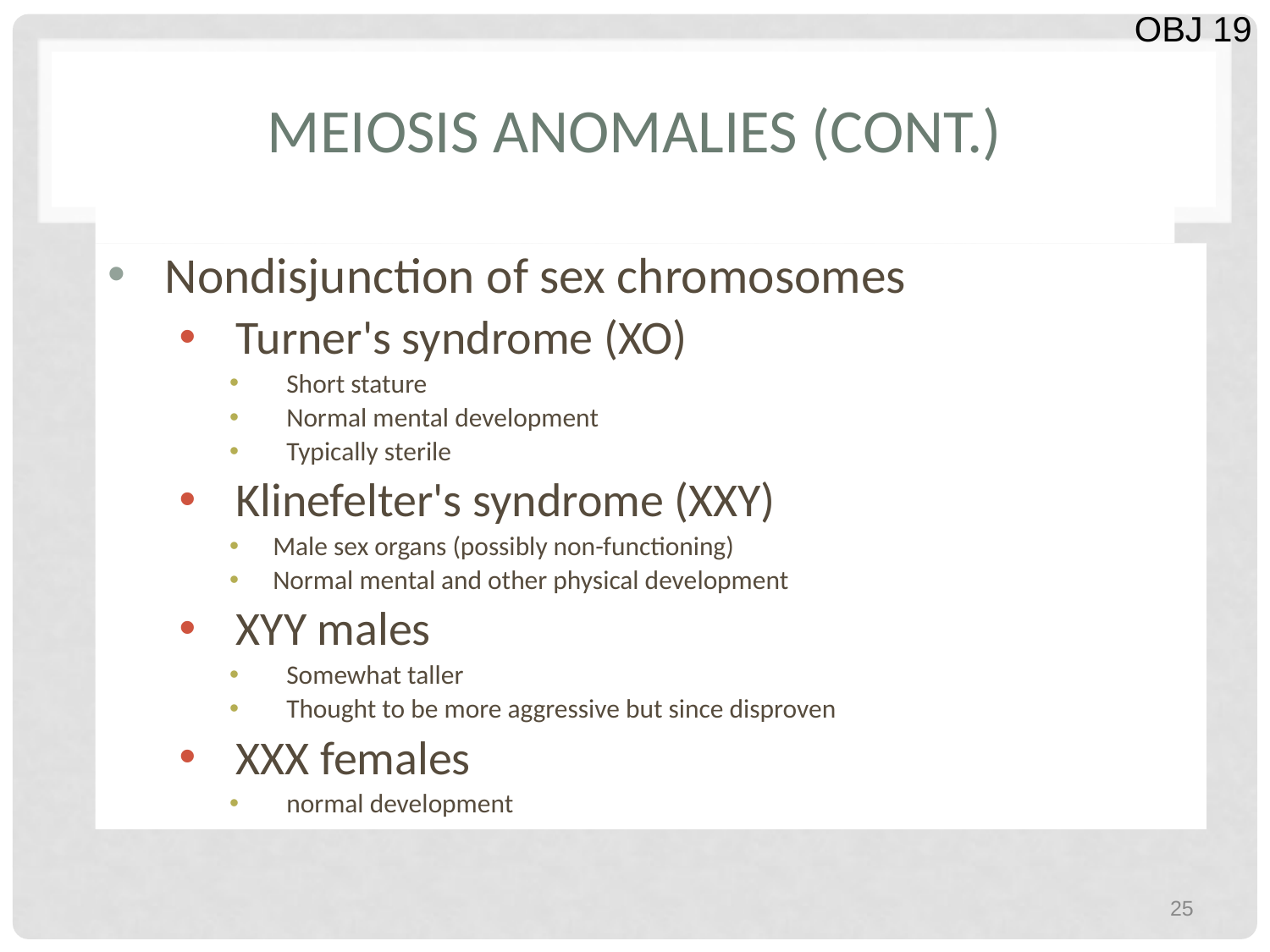

OBJ 19
# Meiosis Anomalies (cont.)
Nondisjunction of sex chromosomes
Turner's syndrome (XO)
Short stature
Normal mental development
Typically sterile
Klinefelter's syndrome (XXY)
Male sex organs (possibly non-functioning)
Normal mental and other physical development
XYY males
Somewhat taller
Thought to be more aggressive but since disproven
XXX females
normal development
25